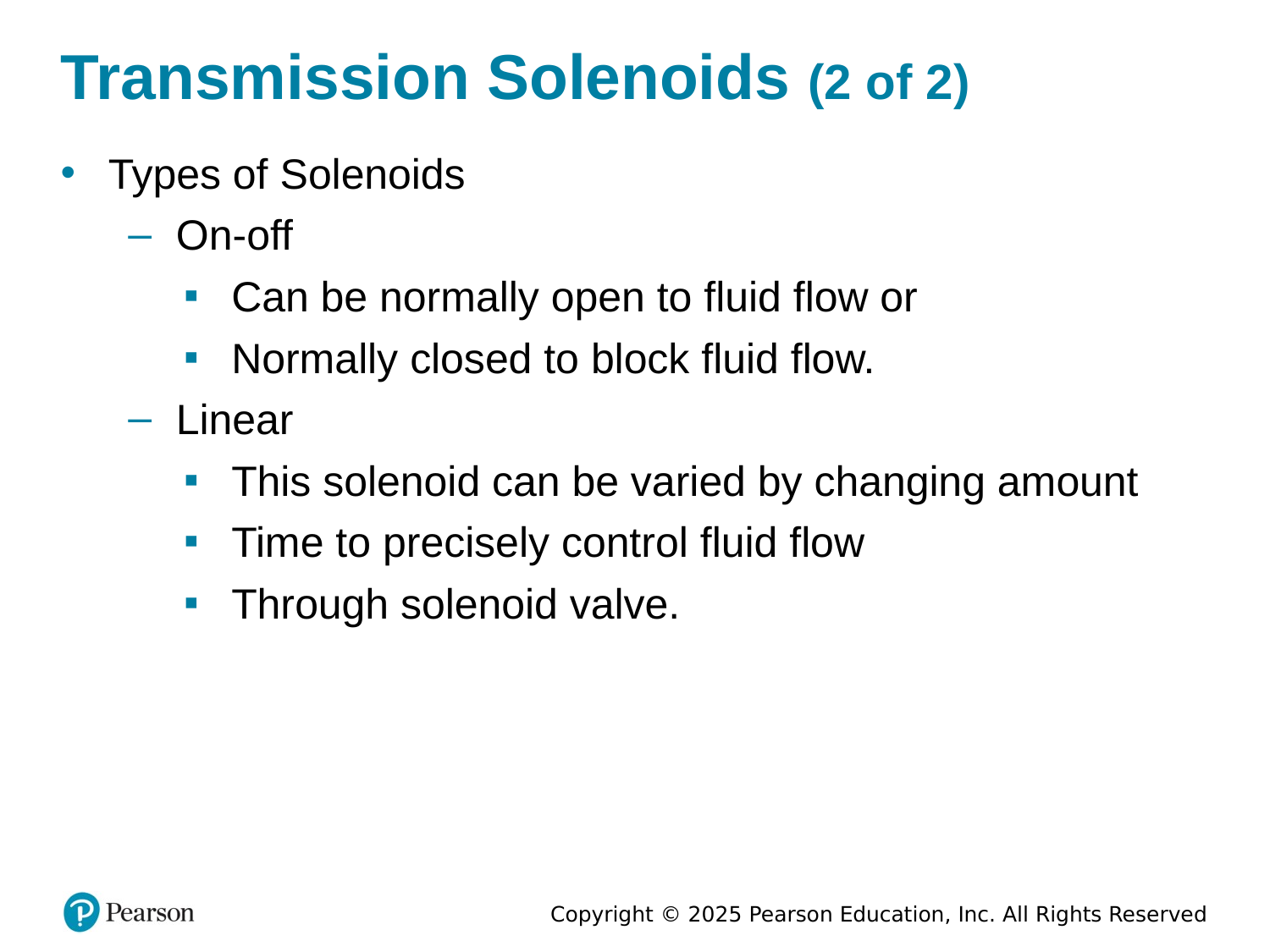

# Transmission Solenoids (2 of 2)
Types of Solenoids
On-off
Can be normally open to fluid flow or
Normally closed to block fluid flow.
Linear
This solenoid can be varied by changing amount
Time to precisely control fluid flow
Through solenoid valve.